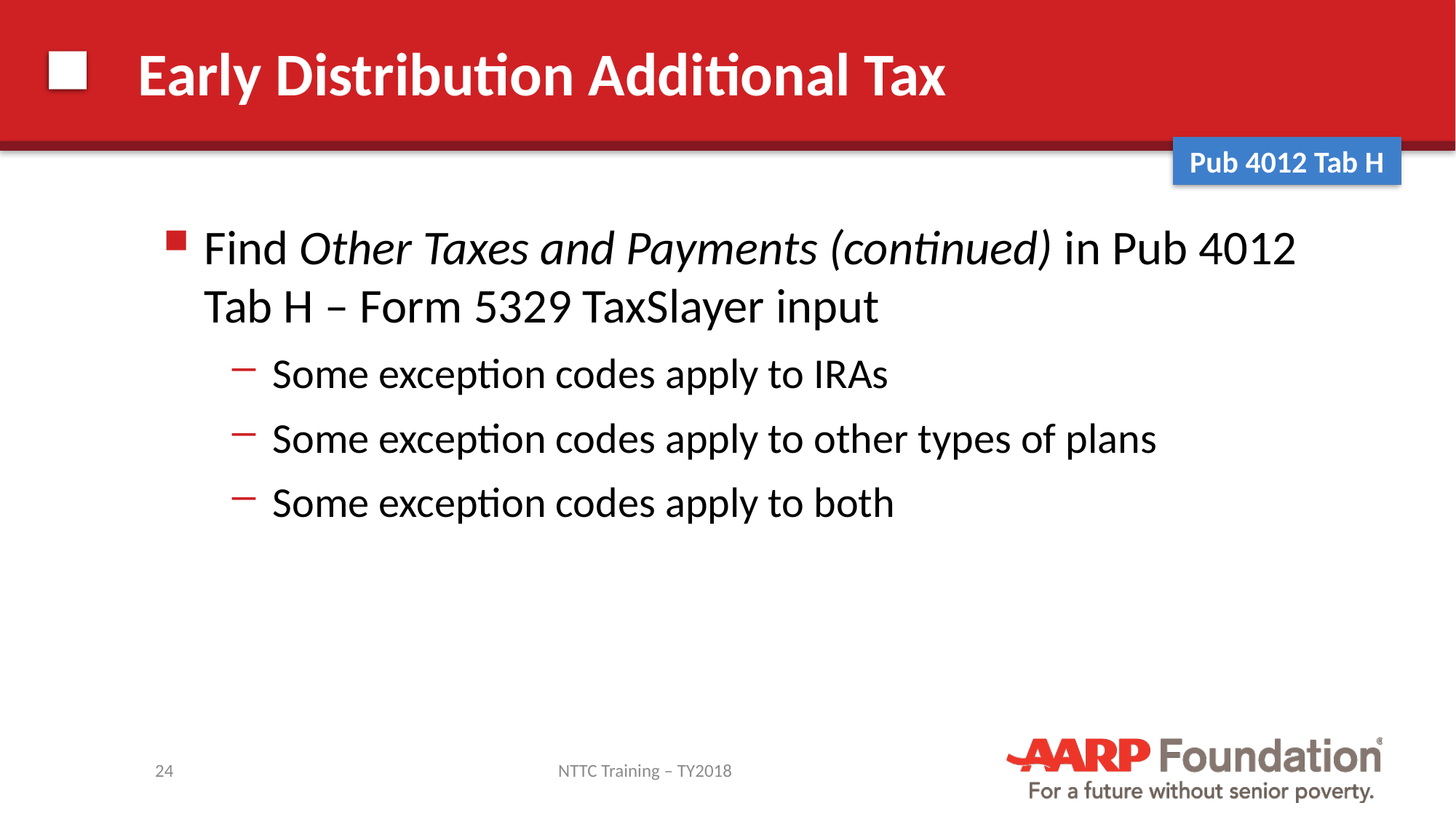

# Early Distribution Additional Tax
Pub 4012 Tab H
Find Other Taxes and Payments (continued) in Pub 4012 Tab H – Form 5329 TaxSlayer input
Some exception codes apply to IRAs
Some exception codes apply to other types of plans
Some exception codes apply to both
24
NTTC Training – TY2018